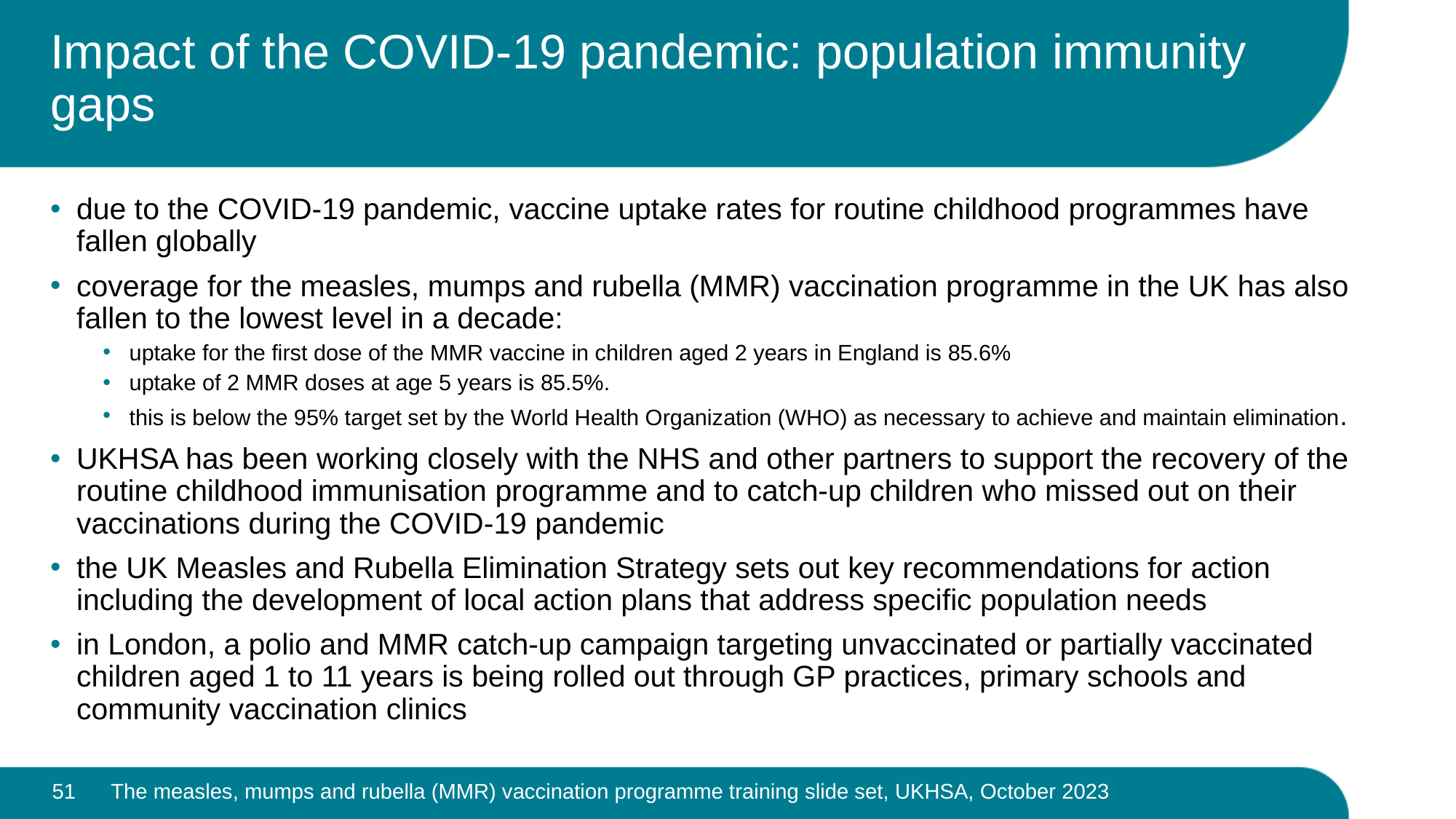

# Impact of the COVID-19 pandemic: population immunity gaps
due to the COVID-19 pandemic, vaccine uptake rates for routine childhood programmes have fallen globally
coverage for the measles, mumps and rubella (MMR) vaccination programme in the UK has also fallen to the lowest level in a decade:
uptake for the first dose of the MMR vaccine in children aged 2 years in England is 85.6%
uptake of 2 MMR doses at age 5 years is 85.5%.
this is below the 95% target set by the World Health Organization (WHO) as necessary to achieve and maintain elimination.
UKHSA has been working closely with the NHS and other partners to support the recovery of the routine childhood immunisation programme and to catch-up children who missed out on their vaccinations during the COVID-19 pandemic
the UK Measles and Rubella Elimination Strategy sets out key recommendations for action including the development of local action plans that address specific population needs
in London, a polio and MMR catch-up campaign targeting unvaccinated or partially vaccinated children aged 1 to 11 years is being rolled out through GP practices, primary schools and community vaccination clinics

51
The measles, mumps and rubella (MMR) vaccination programme training slide set, UKHSA, October 2023